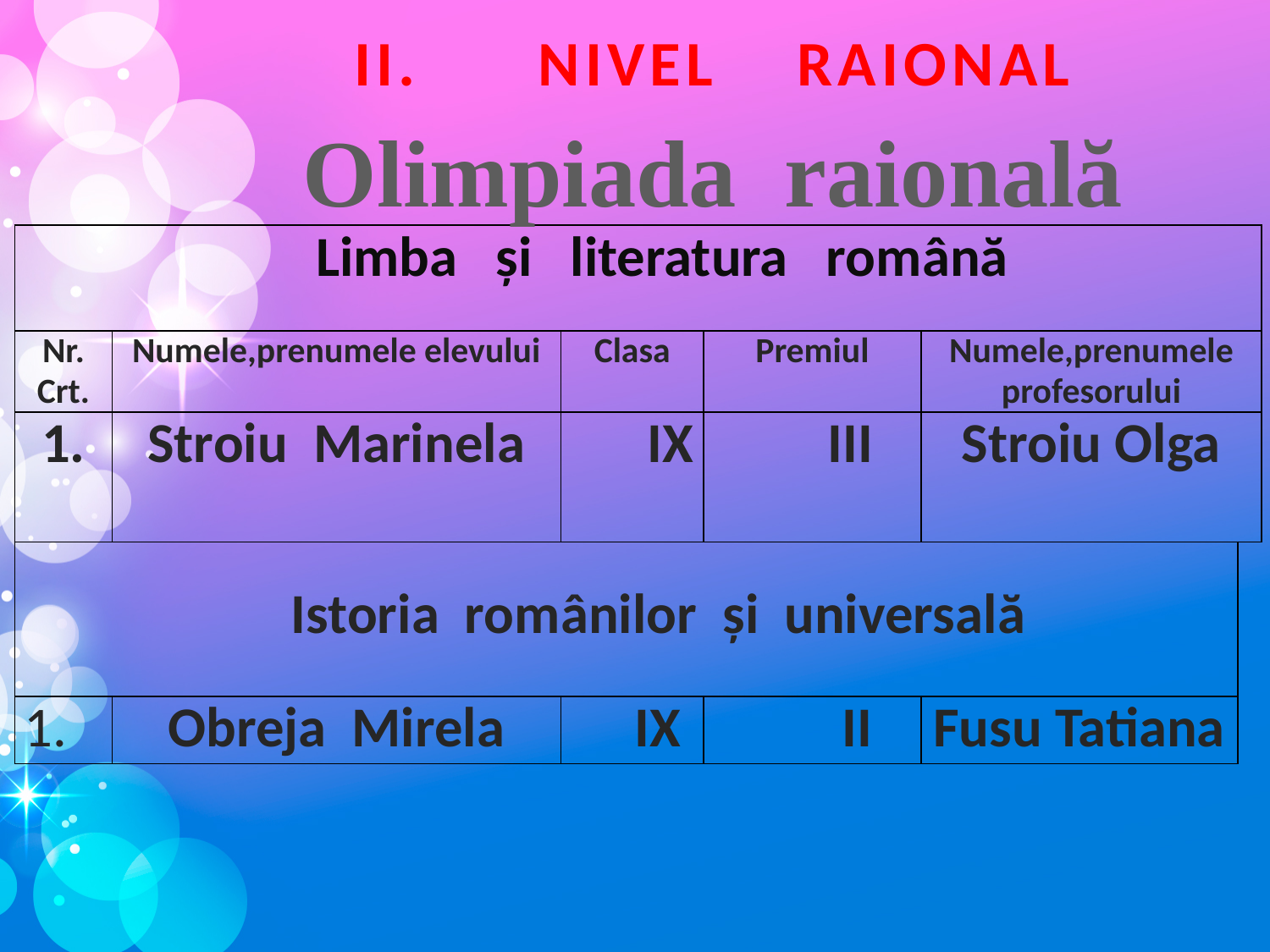

II.      NIVEL    RAIONAL
Olimpiada  raională

| Limba și literatura română |  |  |  |  |  |
| --- | --- | --- | --- | --- | --- |
| Nr. Crt. | Numele,prenumele elevului | Clasa | Premiul | Numele,prenumele profesorului |  |
| 1. | Stroiu Marinela | IX | III | Stroiu Olga |  |
| Istoria românilor și universală |  |  |  |  |  |
| 1. | Obreja Mirela | IX | II | Fusu Tatiana |  |